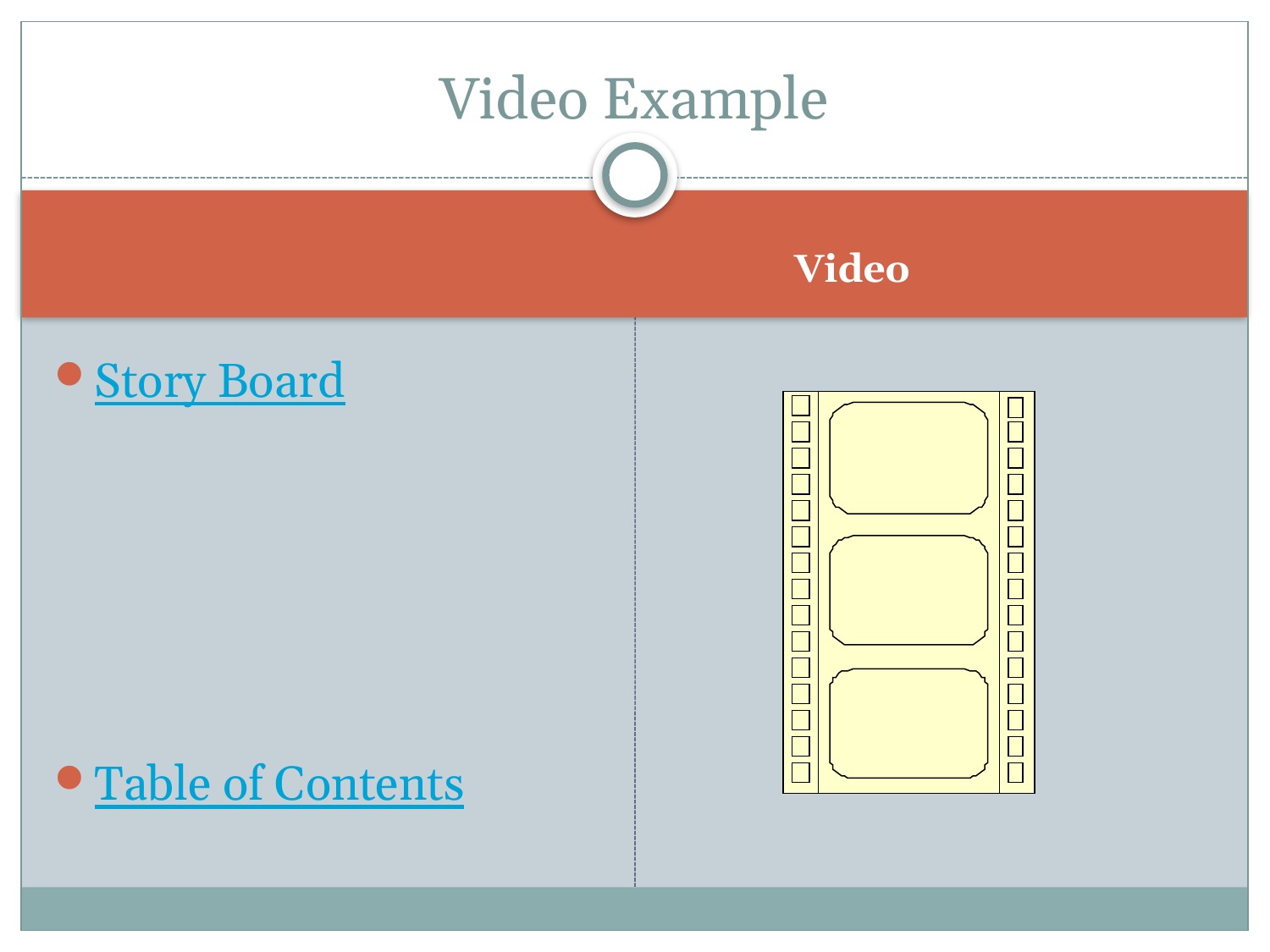

# Video Example
Video
Story Board

Table of Contents